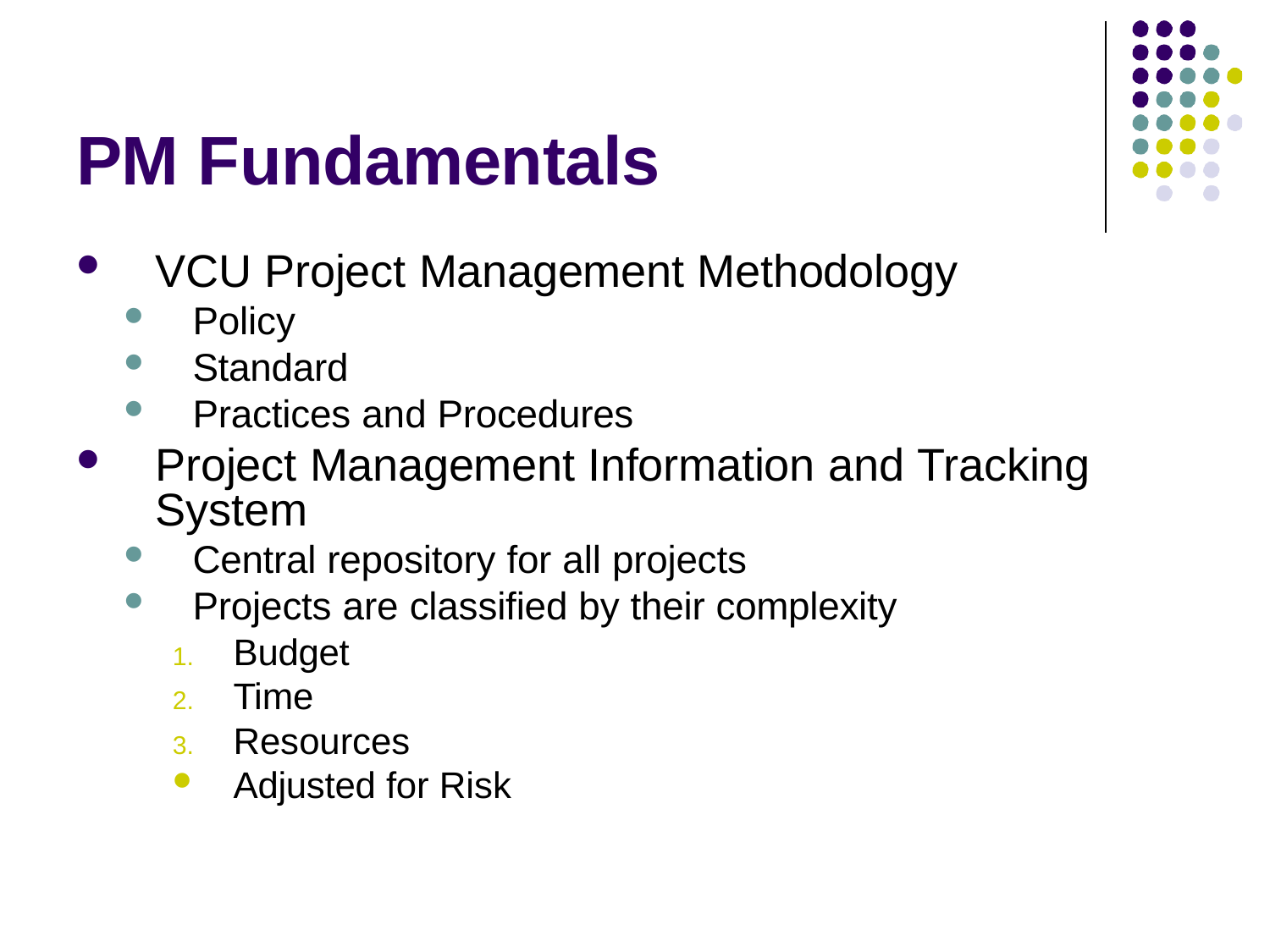

# PM Fundamentals
VCU Project Management Methodology
Policy
Standard
Practices and Procedures
Project Management Information and Tracking System
Central repository for all projects
Projects are classified by their complexity
Budget
Time
Resources
Adjusted for Risk